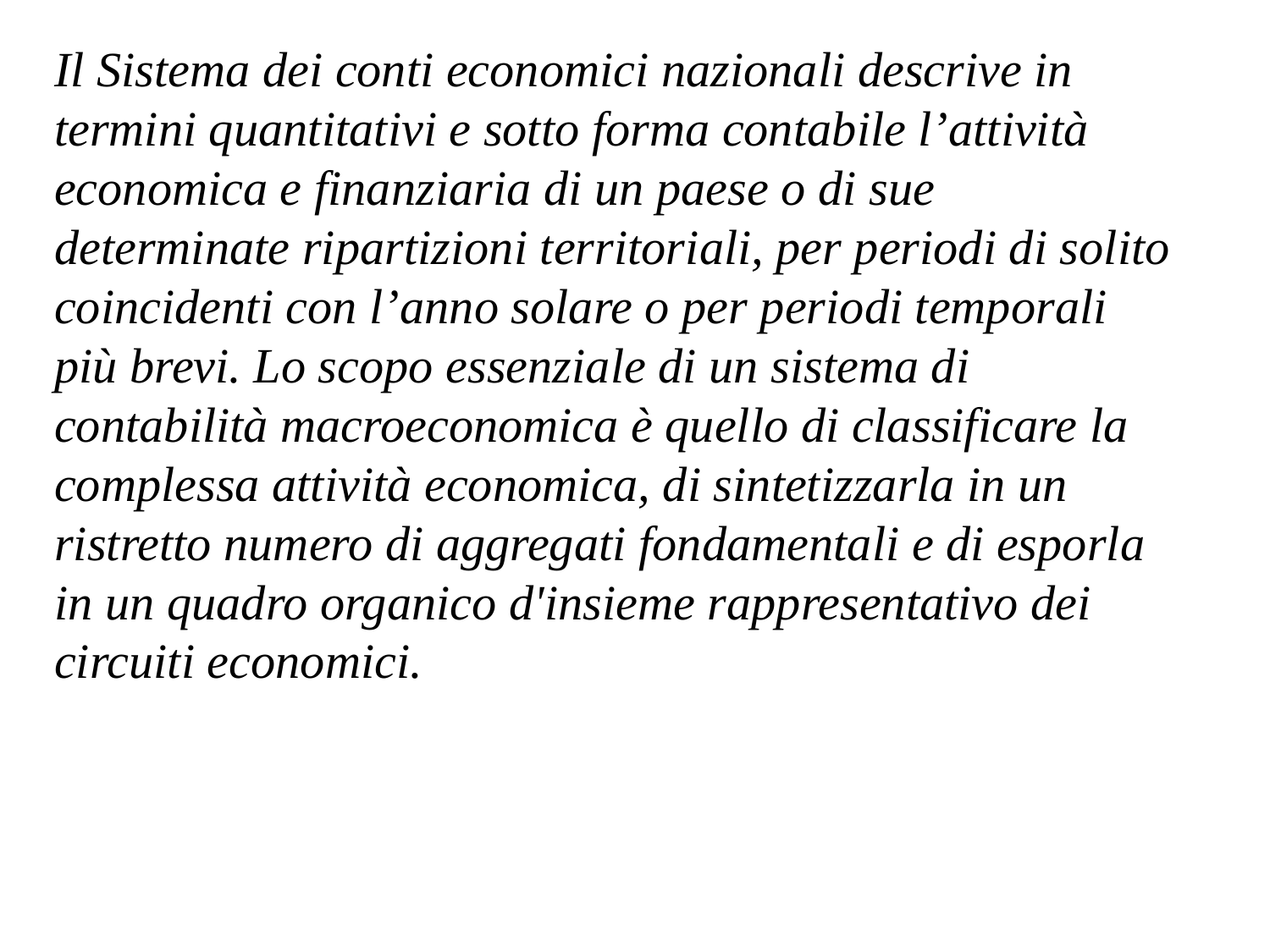

Il Sistema dei conti economici nazionali descrive in termini quantitativi e sotto forma contabile l’attività economica e finanziaria di un paese o di sue determinate ripartizioni territoriali, per periodi di solito coincidenti con l’anno solare o per periodi temporali più brevi. Lo scopo essenziale di un sistema di contabilità macroeconomica è quello di classificare la complessa attività economica, di sintetizzarla in un ristretto numero di aggregati fondamentali e di esporla in un quadro organico d'insieme rappresentativo dei circuiti economici.